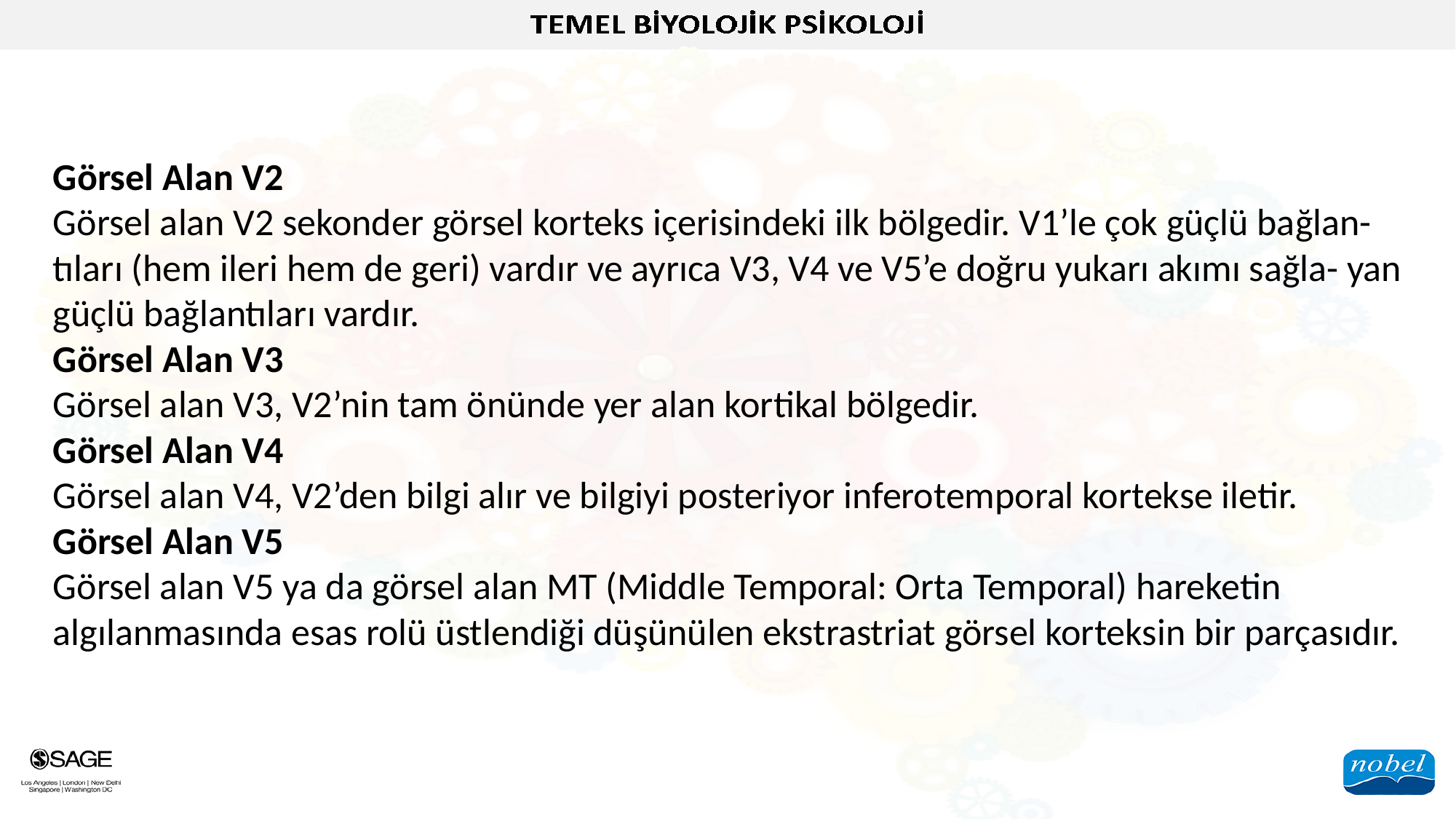

Görsel Alan V2
Görsel alan V2 sekonder görsel korteks içerisindeki ilk bölgedir. V1’le çok güçlü bağlan- tıları (hem ileri hem de geri) vardır ve ayrıca V3, V4 ve V5’e doğru yukarı akımı sağla- yan güçlü bağlantıları vardır.
Görsel Alan V3
Görsel alan V3, V2’nin tam önünde yer alan kortikal bölgedir.
Görsel Alan V4
Görsel alan V4, V2’den bilgi alır ve bilgiyi posteriyor inferotemporal kortekse iletir.
Görsel Alan V5
Görsel alan V5 ya da görsel alan MT (Middle Temporal: Orta Temporal) hareketin algılanmasında esas rolü üstlendiği düşünülen ekstrastriat görsel korteksin bir parçasıdır.